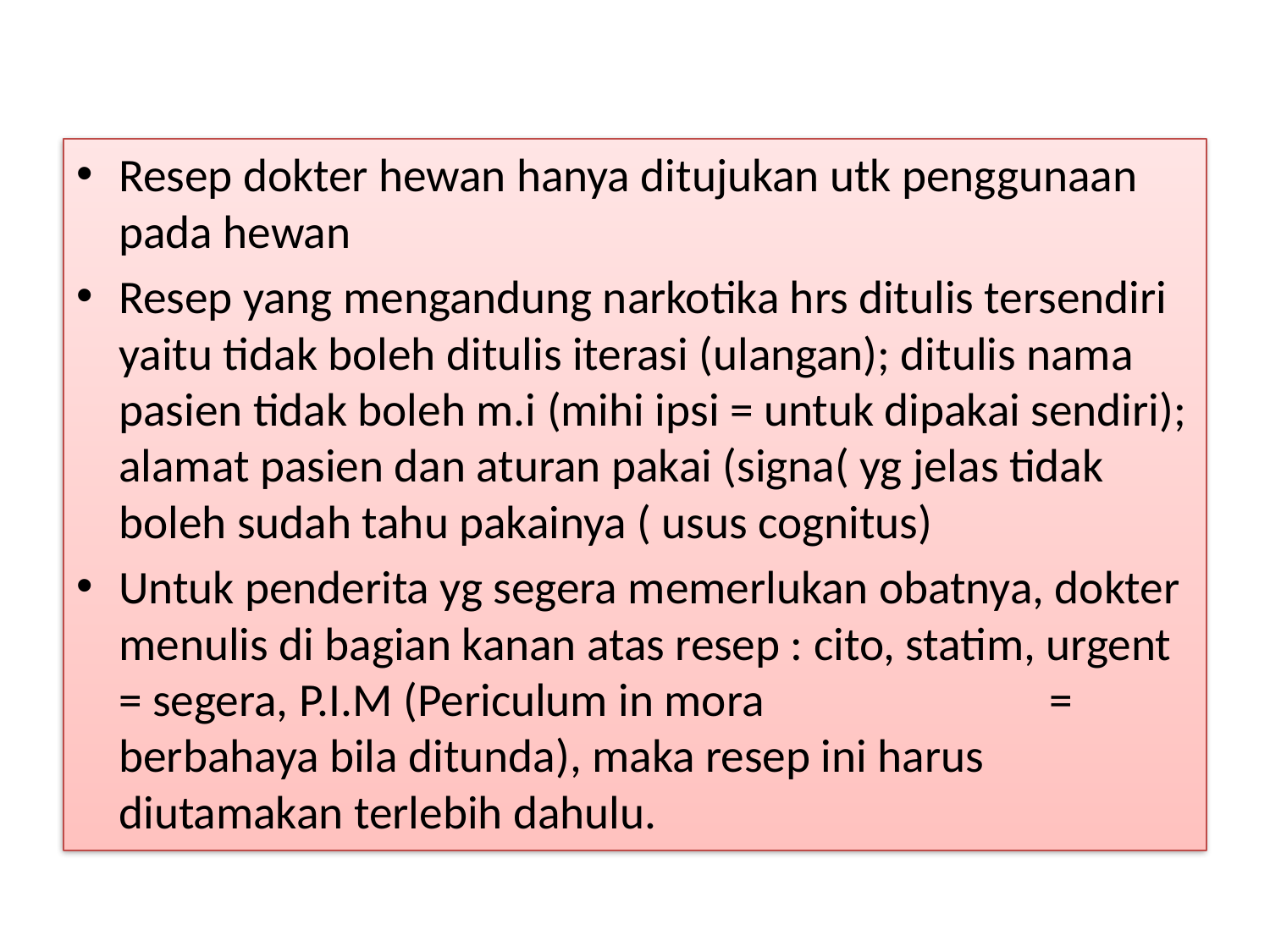

Resep dokter hewan hanya ditujukan utk penggunaan pada hewan
Resep yang mengandung narkotika hrs ditulis tersendiri yaitu tidak boleh ditulis iterasi (ulangan); ditulis nama pasien tidak boleh m.i (mihi ipsi = untuk dipakai sendiri); alamat pasien dan aturan pakai (signa( yg jelas tidak boleh sudah tahu pakainya ( usus cognitus)
Untuk penderita yg segera memerlukan obatnya, dokter menulis di bagian kanan atas resep : cito, statim, urgent = segera, P.I.M (Periculum in mora                           = berbahaya bila ditunda), maka resep ini harus diutamakan terlebih dahulu.